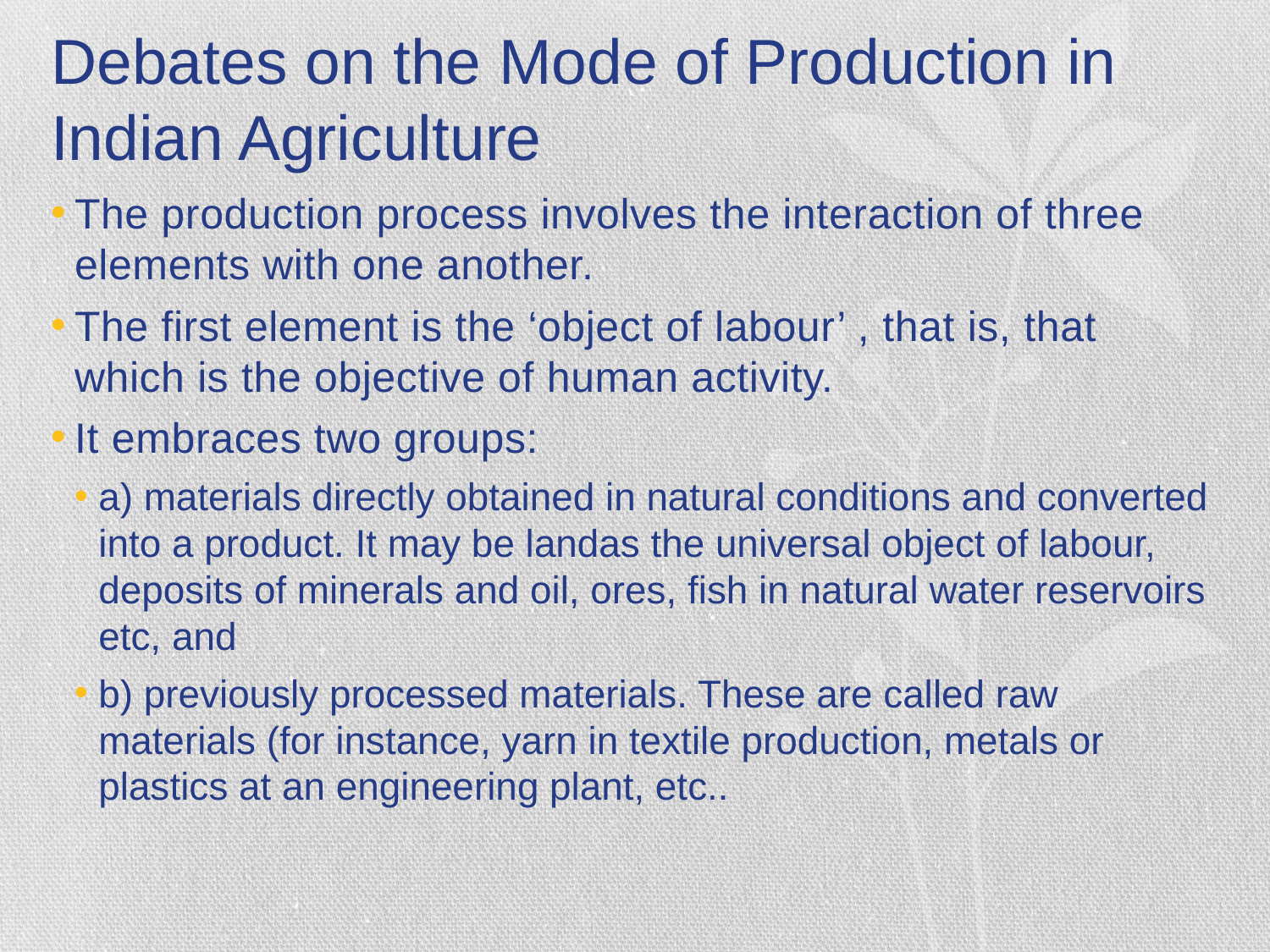

# Debates on the Mode of Production in Indian Agriculture
The production process involves the interaction of three elements with one another.
The first element is the ‘object of labour’ , that is, that which is the objective of human activity.
It embraces two groups:
a) materials directly obtained in natural conditions and converted into a product. It may be landas the universal object of labour, deposits of minerals and oil, ores, fish in natural water reservoirs etc, and
b) previously processed materials. These are called raw materials (for instance, yarn in textile production, metals or plastics at an engineering plant, etc..